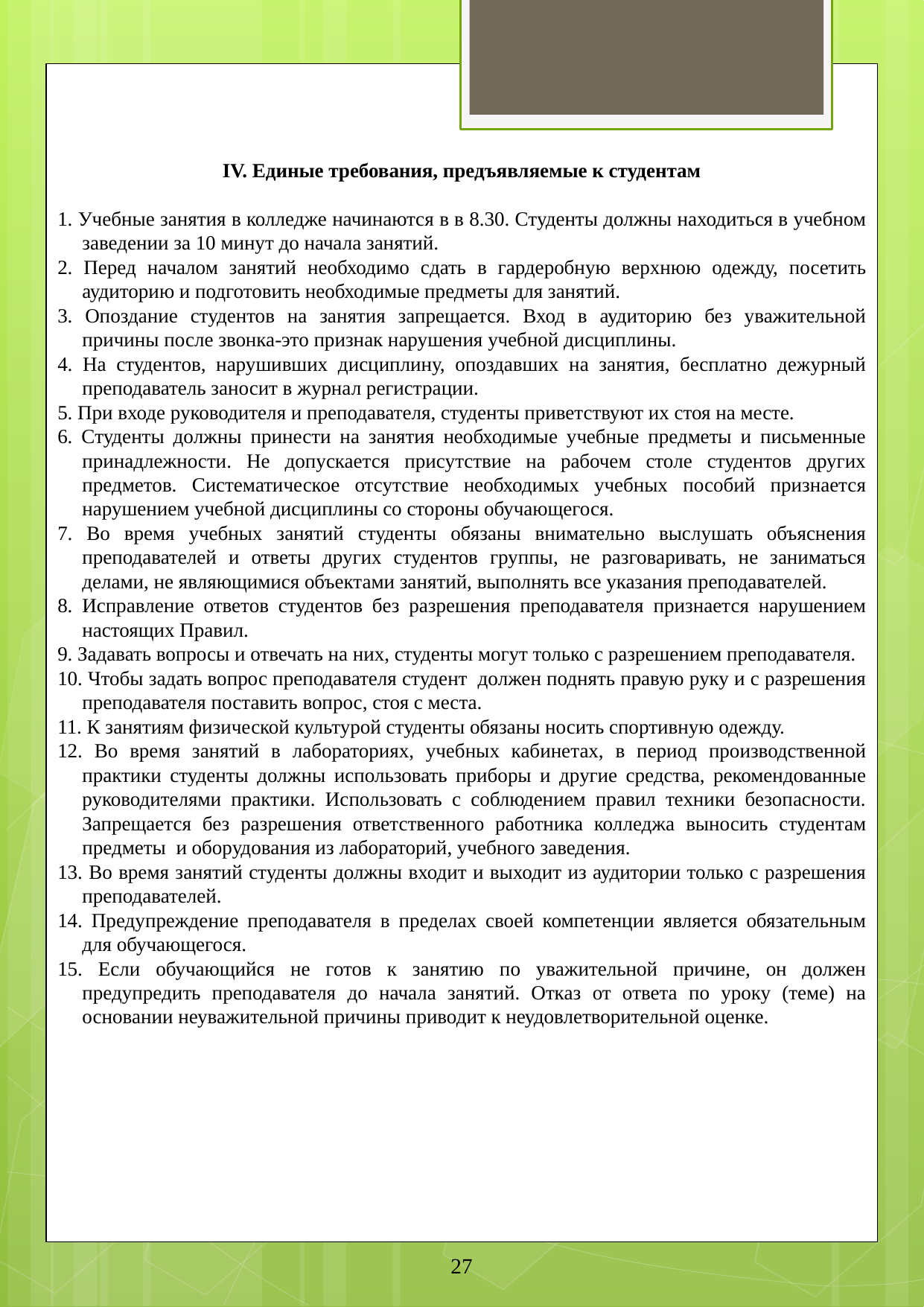

IV. Единые требования, предъявляемые к студентам

1. Учебные занятия в колледже начинаются в в 8.30. Студенты должны находиться в учебном заведении за 10 минут до начала занятий.
2. Перед началом занятий необходимо сдать в гардеробную верхнюю одежду, посетить аудиторию и подготовить необходимые предметы для занятий.
3. Опоздание студентов на занятия запрещается. Вход в аудиторию без уважительной причины после звонка-это признак нарушения учебной дисциплины.
4. На студентов, нарушивших дисциплину, опоздавших на занятия, бесплатно дежурный преподаватель заносит в журнал регистрации.
5. При входе руководителя и преподавателя, студенты приветствуют их стоя на месте.
6. Студенты должны принести на занятия необходимые учебные предметы и письменные принадлежности. Не допускается присутствие на рабочем столе студентов других предметов. Систематическое отсутствие необходимых учебных пособий признается нарушением учебной дисциплины со стороны обучающегося.
7. Во время учебных занятий студенты обязаны внимательно выслушать объяснения преподавателей и ответы других студентов группы, не разговаривать, не заниматься делами, не являющимися объектами занятий, выполнять все указания преподавателей.
8. Исправление ответов студентов без разрешения преподавателя признается нарушением настоящих Правил.
9. Задавать вопросы и отвечать на них, студенты могут только с разрешением преподавателя.
10. Чтобы задать вопрос преподавателя студент  должен поднять правую руку и с разрешения преподавателя поставить вопрос, стоя с места.
11. К занятиям физической культурой студенты обязаны носить спортивную одежду.
12. Во время занятий в лабораториях, учебных кабинетах, в период производственной практики студенты должны использовать приборы и другие средства, рекомендованные руководителями практики. Использовать с соблюдением правил техники безопасности. Запрещается без разрешения ответственного работника колледжа выносить студентам предметы  и оборудования из лабораторий, учебного заведения.
13. Во время занятий студенты должны входит и выходит из аудитории только с разрешения преподавателей.
14. Предупреждение преподавателя в пределах своей компетенции является обязательным для обучающегося.
15. Если обучающийся не готов к занятию по уважительной причине, он должен предупредить преподавателя до начала занятий. Отказ от ответа по уроку (теме) на основании неуважительной причины приводит к неудовлетворительной оценке.
27